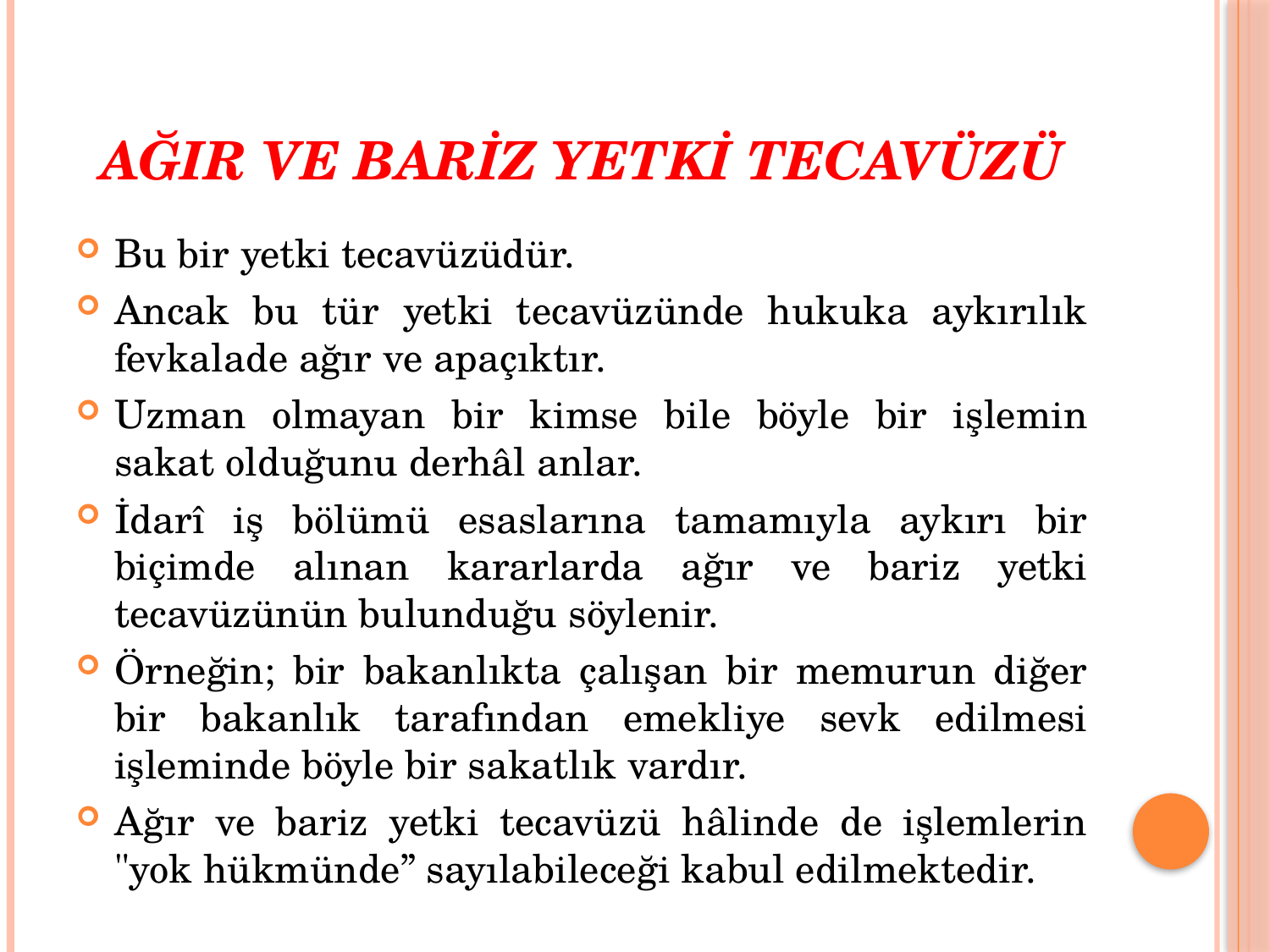

# Ağır ve Bariz Yetki Tecavüzü
Bu bir yetki tecavüzüdür.
Ancak bu tür yetki tecavüzünde hukuka aykırılık fevkalade ağır ve apaçıktır.
Uzman olmayan bir kimse bile böyle bir işlemin sakat olduğunu derhâl anlar.
İdarî iş bölümü esaslarına tamamıyla aykırı bir biçimde alınan kararlarda ağır ve bariz yetki tecavüzünün bulunduğu söylenir.
Örneğin; bir bakanlıkta çalışan bir memurun diğer bir bakanlık tarafından emekliye sevk edilmesi işleminde böyle bir sakatlık vardır.
Ağır ve bariz yetki tecavüzü hâlinde de işlemlerin "yok hükmünde” sayılabileceği kabul edilmektedir.